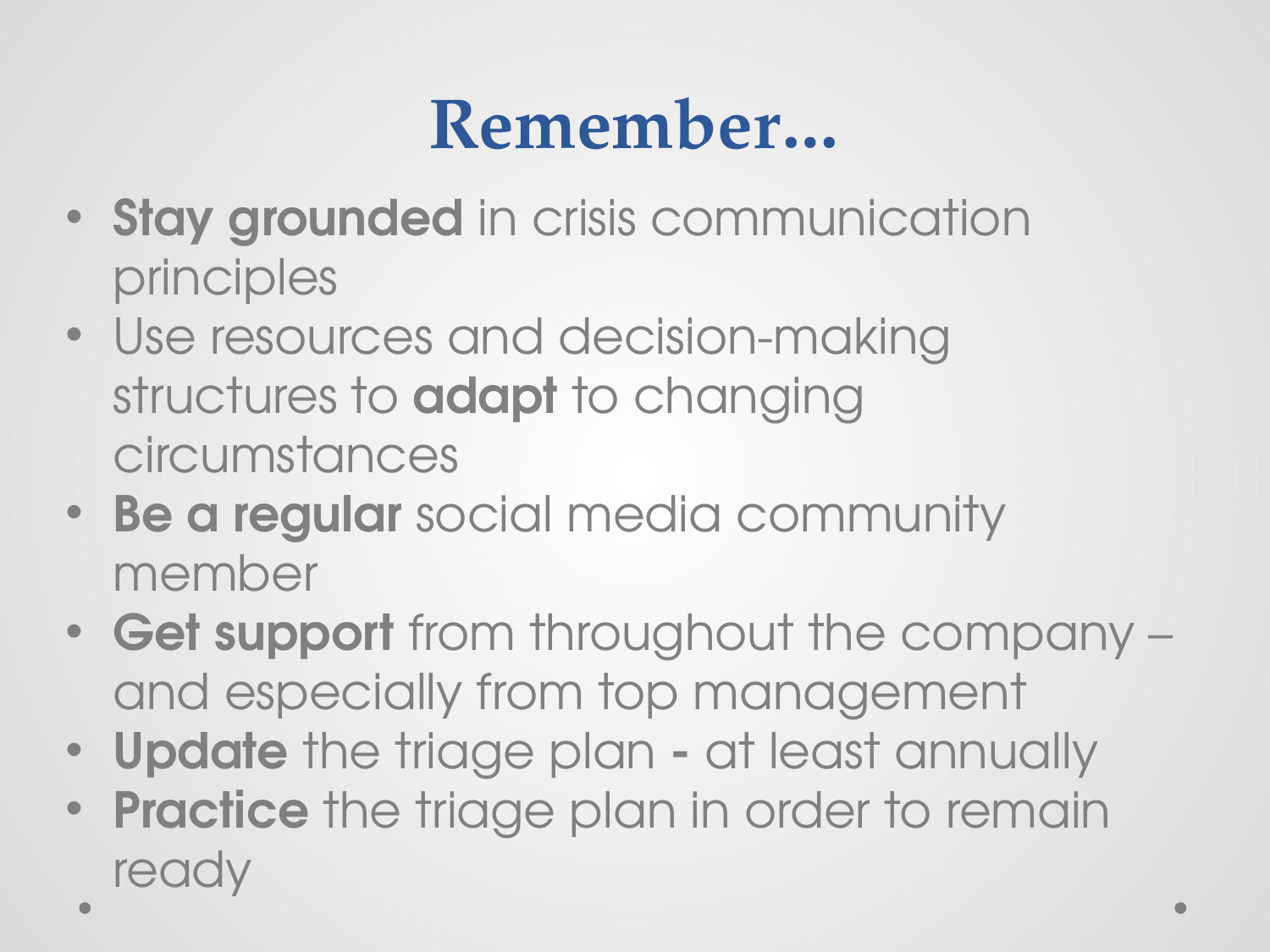

# Remember…
Stay grounded in crisis communication principles
Use resources and decision-making structures to adapt to changing circumstances
Be a regular social media community member
Get support from throughout the company – and especially from top management
Update the triage plan - at least annually
Practice the triage plan in order to remain ready